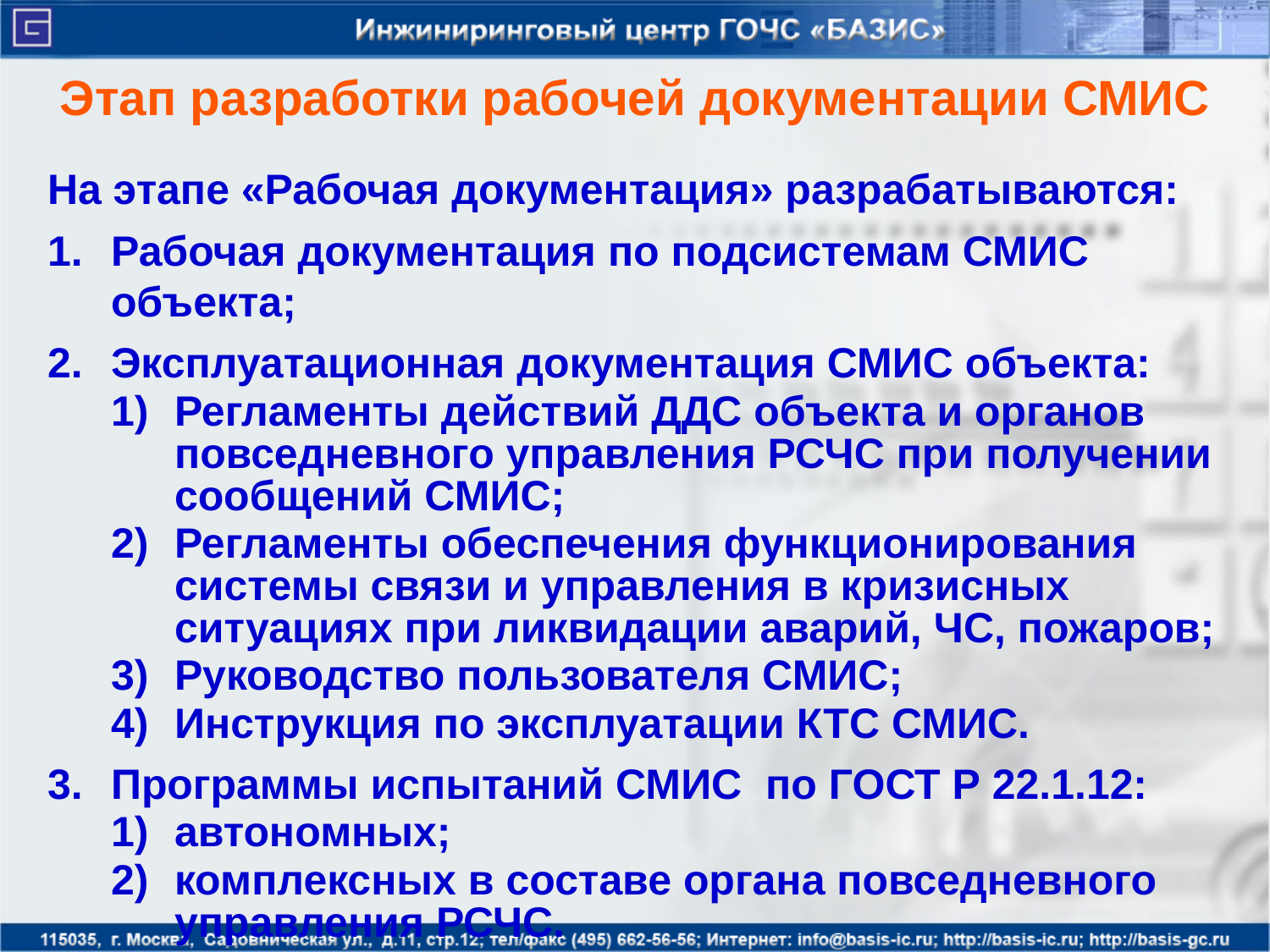

# Этап разработки рабочей документации СМИС
На этапе «Рабочая документация» разрабатываются:
Рабочая документация по подсистемам СМИС объекта;
Эксплуатационная документация СМИС объекта:
Регламенты действий ДДС объекта и органов повседневного управления РСЧС при получении сообщений СМИС;
Регламенты обеспечения функционирования системы связи и управления в кризисных ситуациях при ликвидации аварий, ЧС, пожаров;
Руководство пользователя СМИС;
Инструкция по эксплуатации КТС СМИС.
Программы испытаний СМИС  по ГОСТ Р 22.1.12:
автономных;
комплексных в составе органа повседневного управления РСЧС.